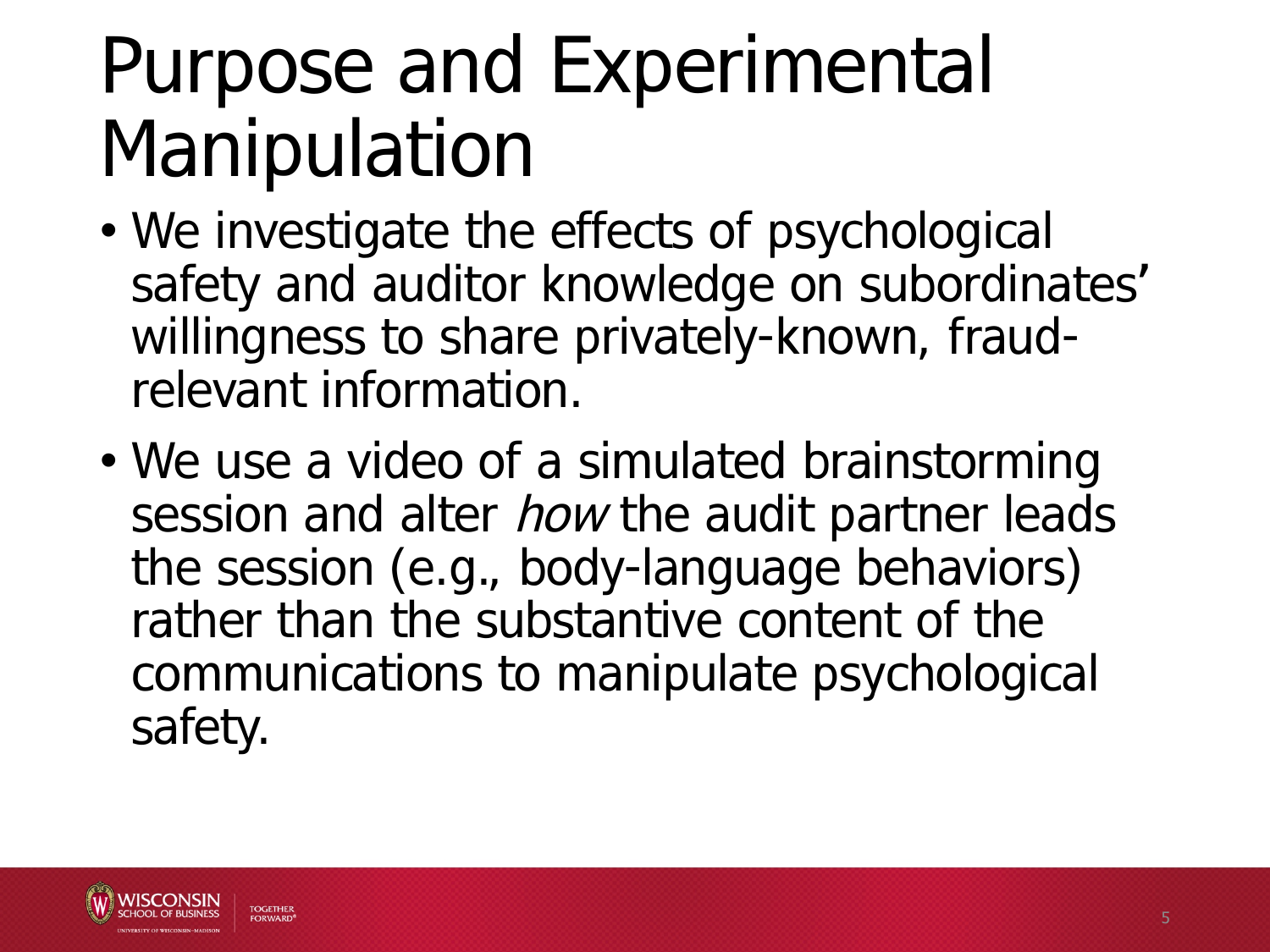

# Purpose and Experimental Manipulation
We investigate the effects of psychological safety and auditor knowledge on subordinates’ willingness to share privately-known, fraud-relevant information.
We use a video of a simulated brainstorming session and alter how the audit partner leads the session (e.g., body-language behaviors) rather than the substantive content of the communications to manipulate psychological safety.

5